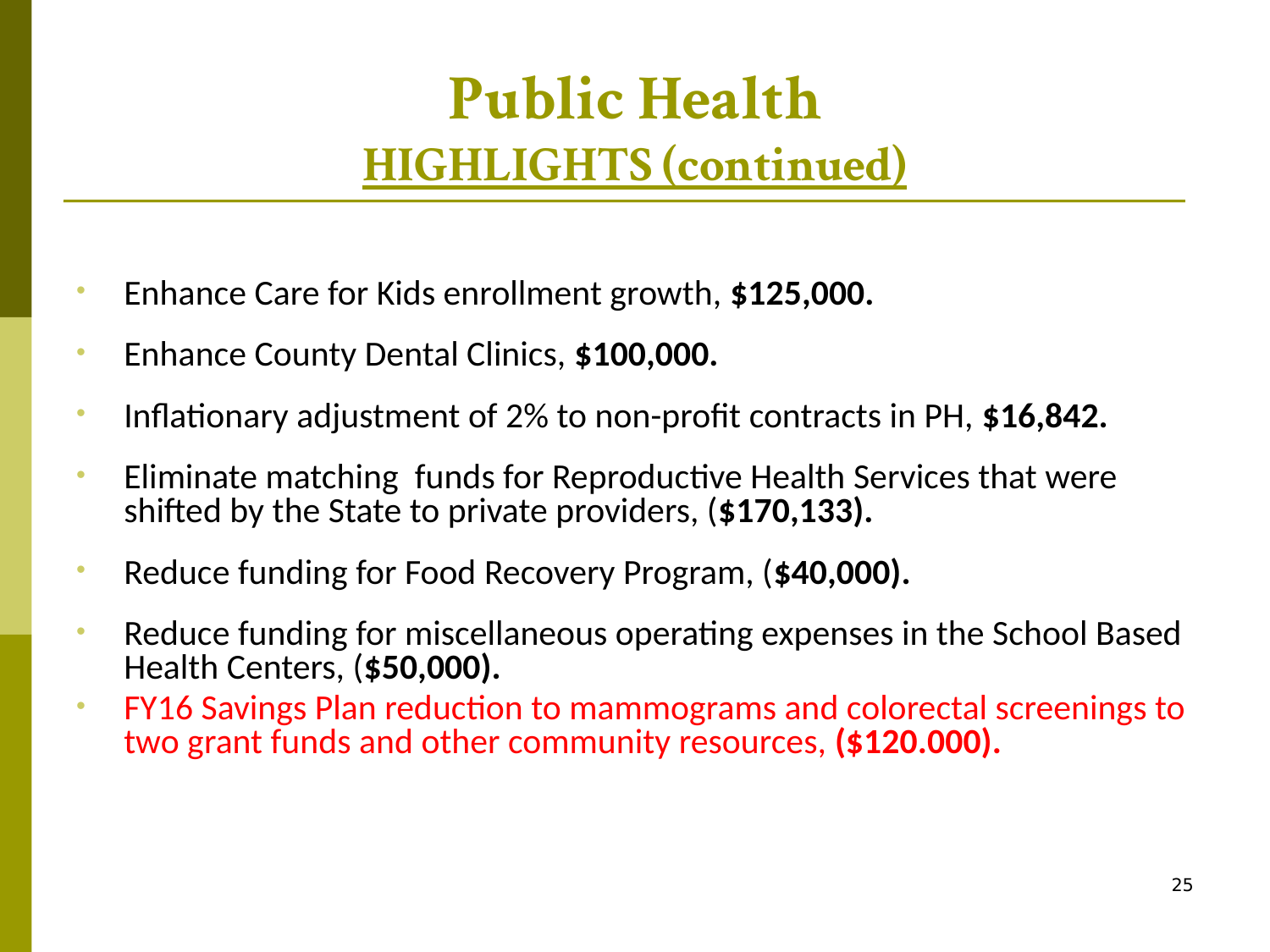

# Public Health HIGHLIGHTS (continued)

Enhance Care for Kids enrollment growth, $125,000.

Enhance County Dental Clinics, $100,000.

Inflationary adjustment of 2% to non-profit contracts in PH, $16,842.

Eliminate matching  funds for Reproductive Health Services that were shifted by the State to private providers, ($170,133).

Reduce funding for Food Recovery Program, ($40,000).

Reduce funding for miscellaneous operating expenses in the School Based Health Centers, ($50,000).
FY16 Savings Plan reduction to mammograms and colorectal screenings to two grant funds and other community resources, ($120.000).

25